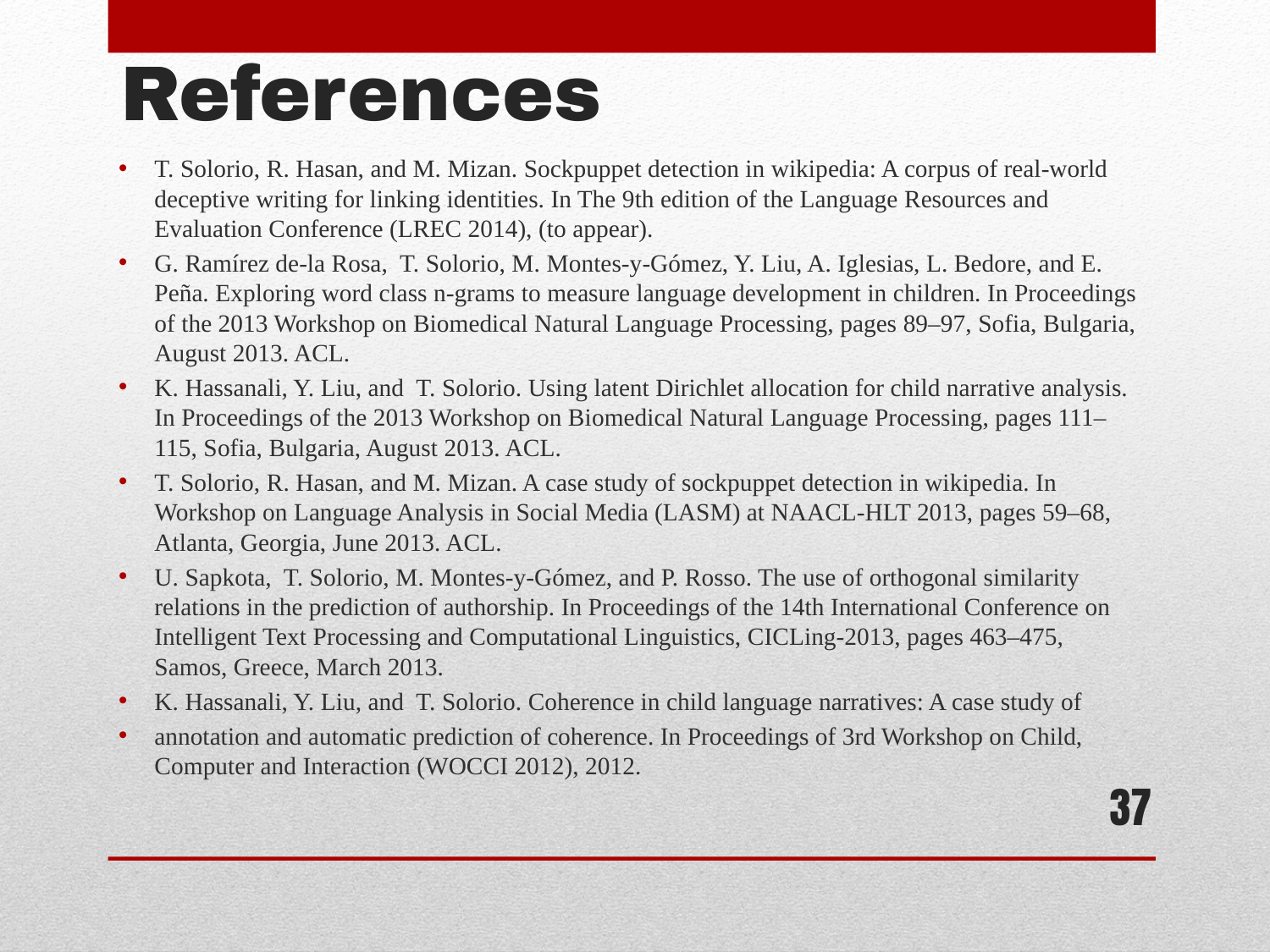

# References
T. Solorio, R. Hasan, and M. Mizan. Sockpuppet detection in wikipedia: A corpus of real-world deceptive writing for linking identities. In The 9th edition of the Language Resources and Evaluation Conference (LREC 2014), (to appear).
G. Ramírez de-la Rosa,  T. Solorio, M. Montes-y-Gómez, Y. Liu, A. Iglesias, L. Bedore, and E. Peña. Exploring word class n-grams to measure language development in children. In Proceedings of the 2013 Workshop on Biomedical Natural Language Processing, pages 89–97, Sofia, Bulgaria, August 2013. ACL.
K. Hassanali, Y. Liu, and  T. Solorio. Using latent Dirichlet allocation for child narrative analysis. In Proceedings of the 2013 Workshop on Biomedical Natural Language Processing, pages 111–115, Sofia, Bulgaria, August 2013. ACL.
T. Solorio, R. Hasan, and M. Mizan. A case study of sockpuppet detection in wikipedia. In Workshop on Language Analysis in Social Media (LASM) at NAACL-HLT 2013, pages 59–68, Atlanta, Georgia, June 2013. ACL.
U. Sapkota,  T. Solorio, M. Montes-y-Gómez, and P. Rosso. The use of orthogonal similarity relations in the prediction of authorship. In Proceedings of the 14th International Conference on Intelligent Text Processing and Computational Linguistics, CICLing-2013, pages 463–475, Samos, Greece, March 2013.
K. Hassanali, Y. Liu, and  T. Solorio. Coherence in child language narratives: A case study of
annotation and automatic prediction of coherence. In Proceedings of 3rd Workshop on Child, Computer and Interaction (WOCCI 2012), 2012.
37